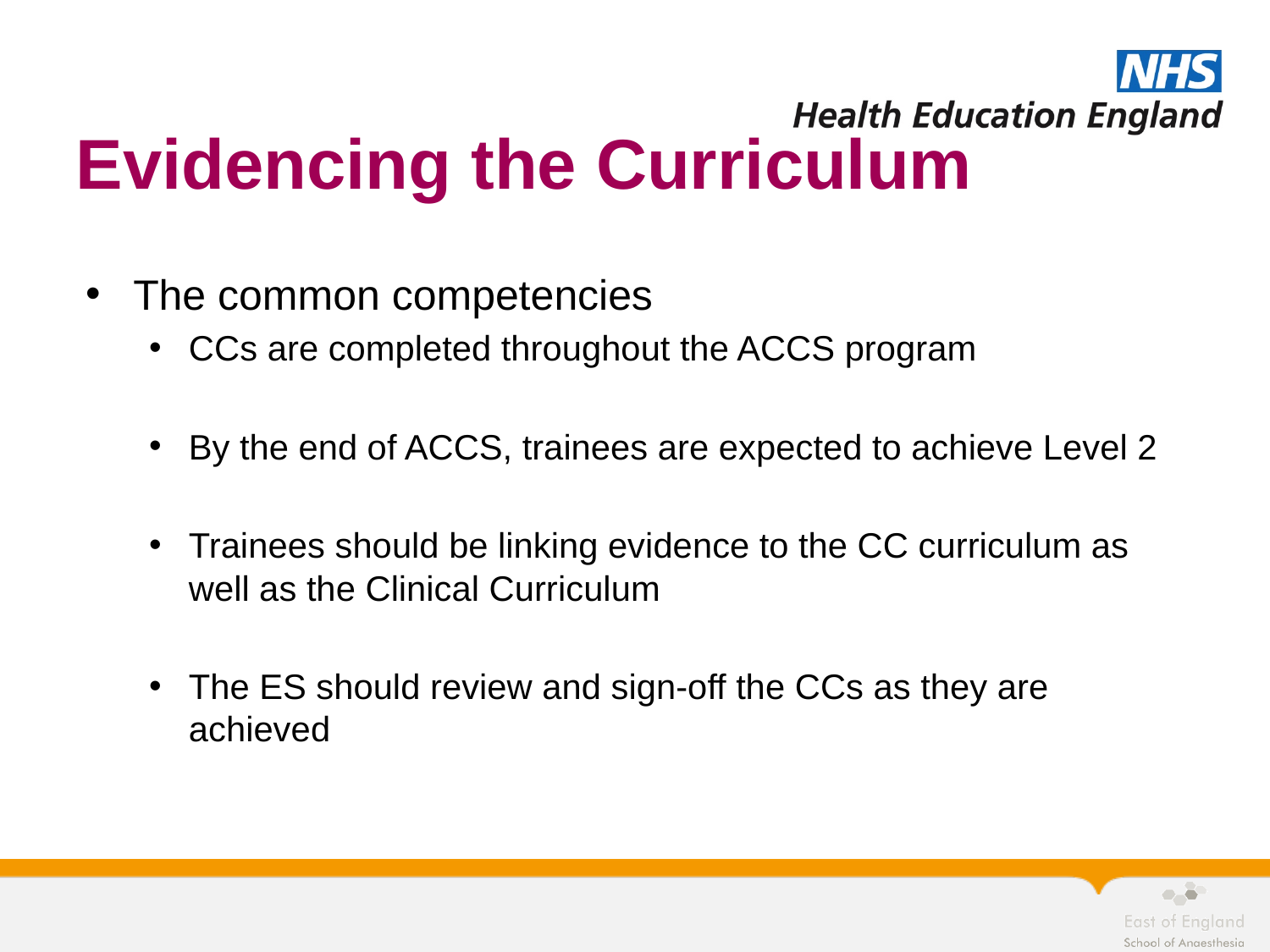

# Evidencing the Curriculum
The common competencies
CCs are completed throughout the ACCS program

By the end of ACCS, trainees are expected to achieve Level 2

Trainees should be linking evidence to the CC curriculum as well as the Clinical Curriculum

The ES should review and sign-off the CCs as they are achieved